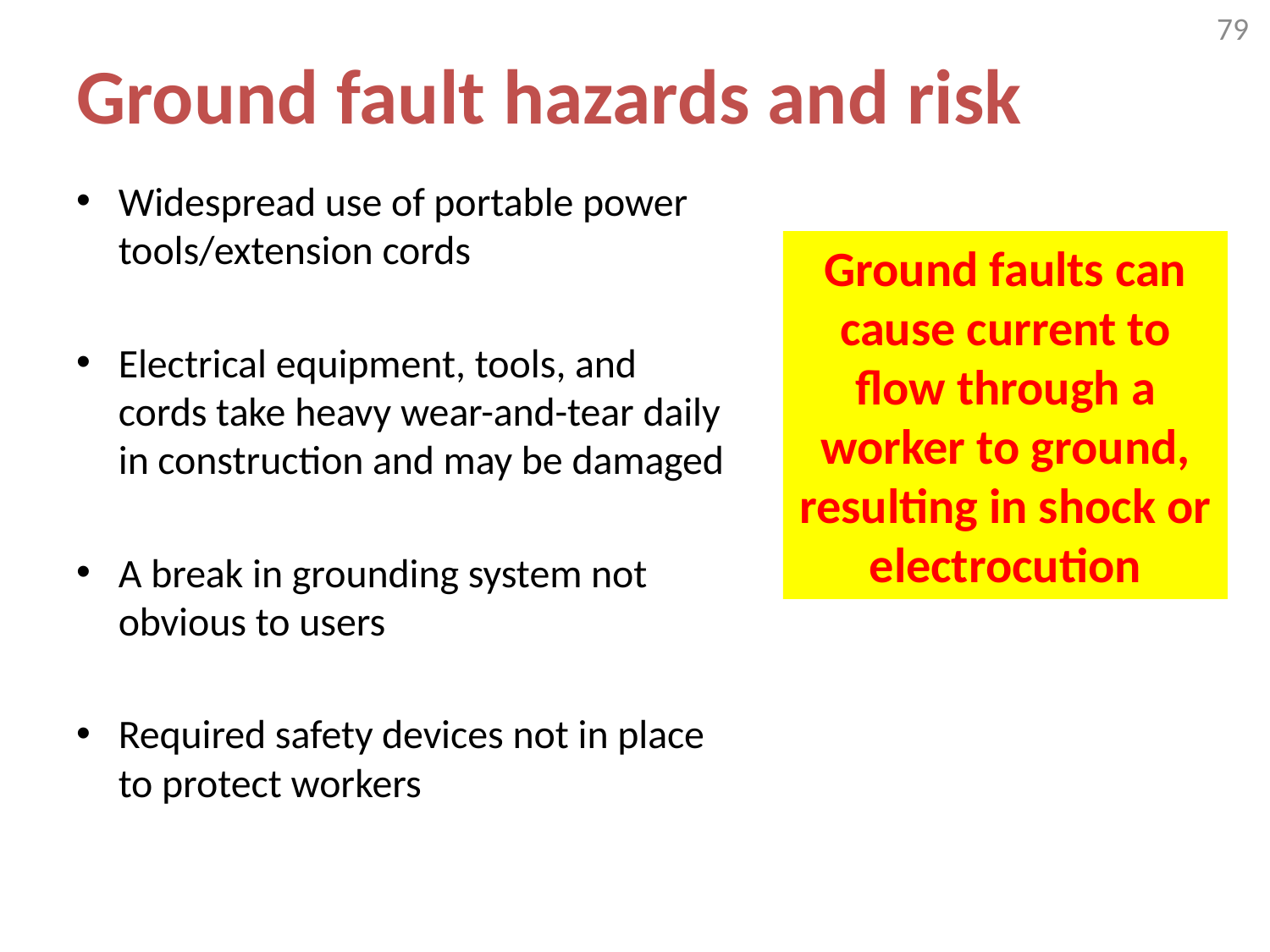

79
# Ground fault hazards and risk
Widespread use of portable power tools/extension cords

Electrical equipment, tools, and cords take heavy wear-and-tear daily in construction and may be damaged

A break in grounding system not obvious to users

Required safety devices not in place to protect workers

Ground faults can cause current to flow through a worker to ground, resulting in shock or electrocution